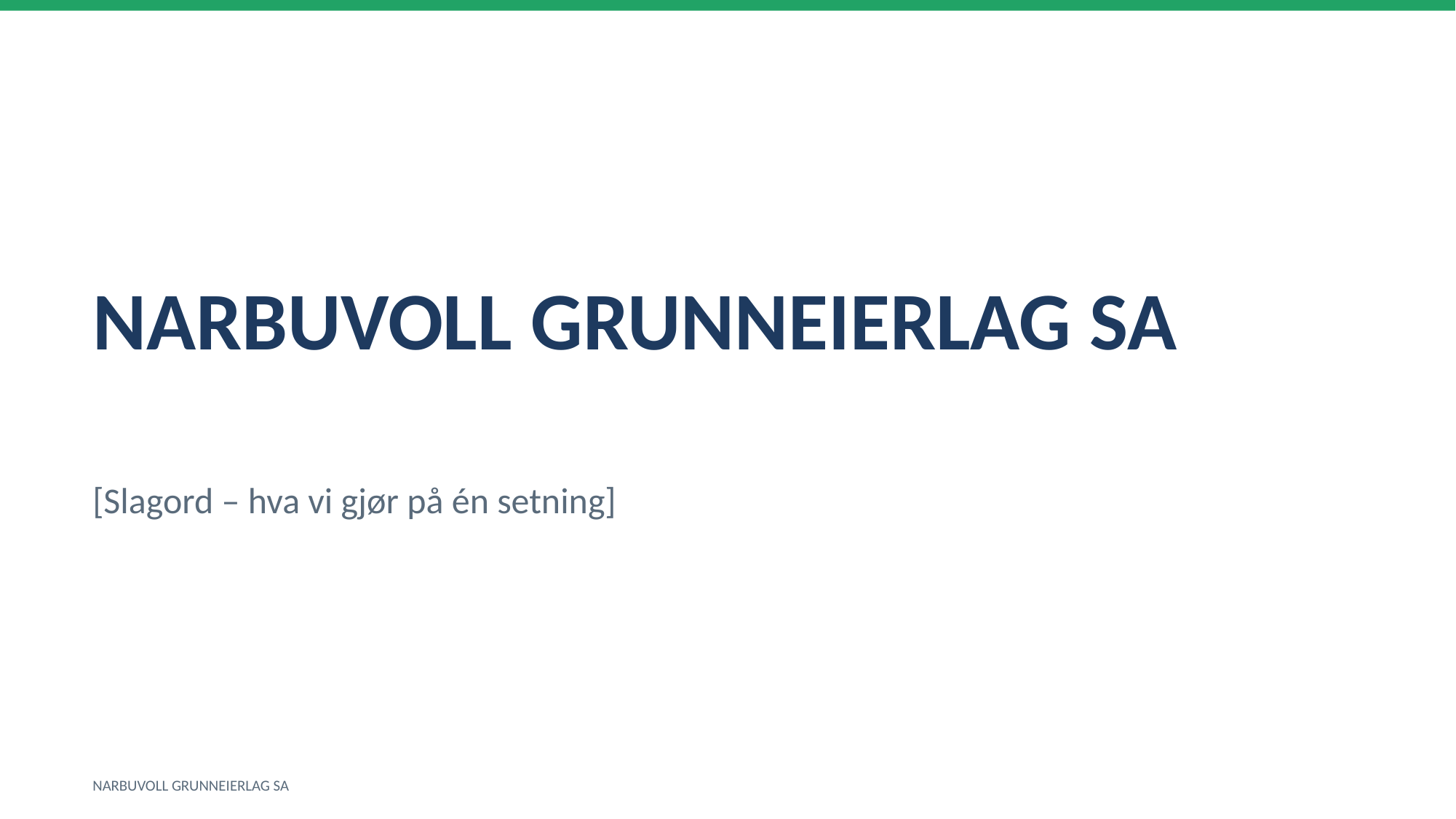

NARBUVOLL GRUNNEIERLAG SA
[Slagord – hva vi gjør på én setning]
NARBUVOLL GRUNNEIERLAG SA